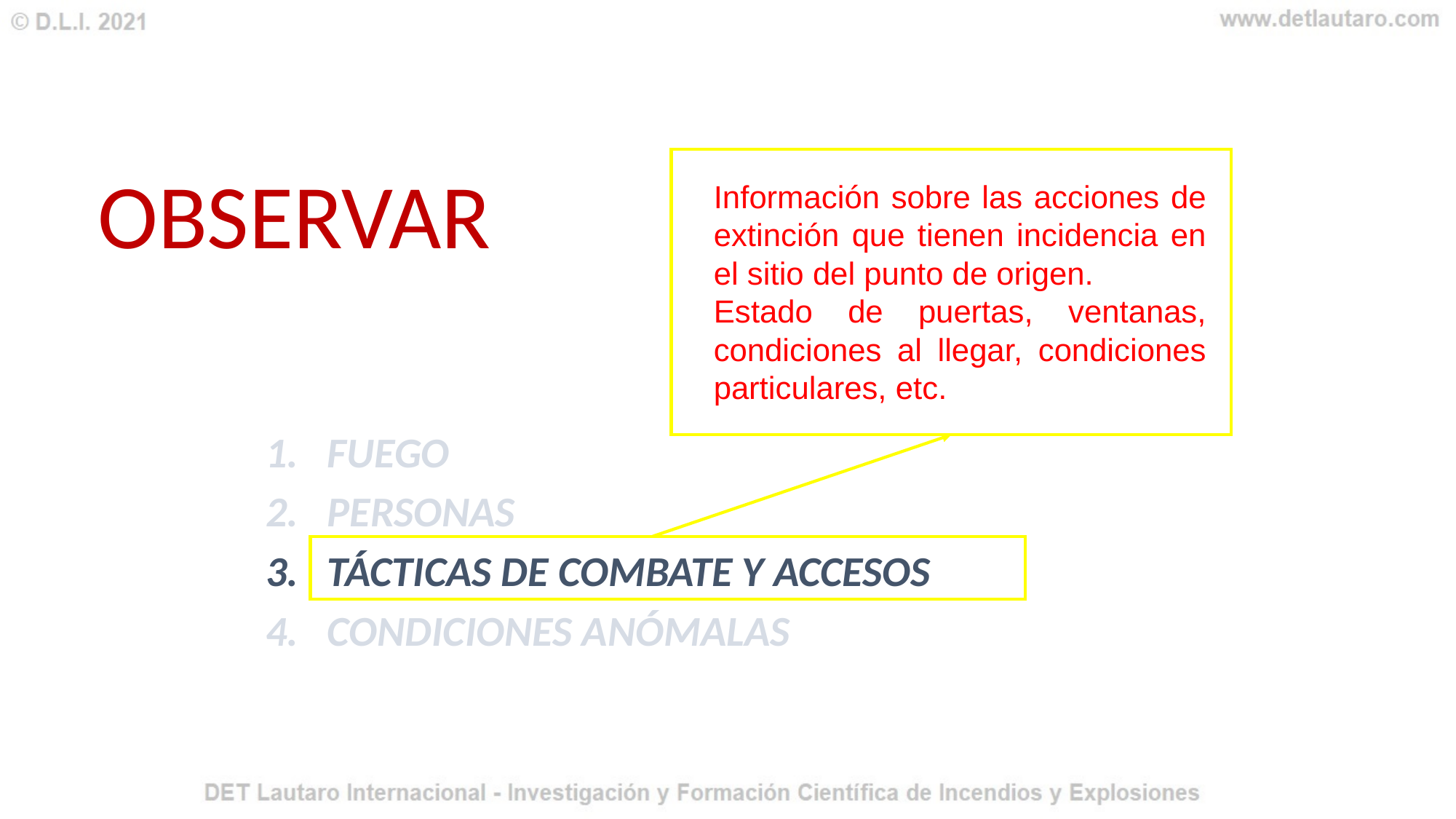

# OBSERVAR
Información sobre las acciones de extinción que tienen incidencia en el sitio del punto de origen.
Estado de puertas, ventanas, condiciones al llegar, condiciones particulares, etc.

FUEGO
PERSONAS
TÁCTICAS DE COMBATE Y ACCESOS
CONDICIONES ANÓMALAS